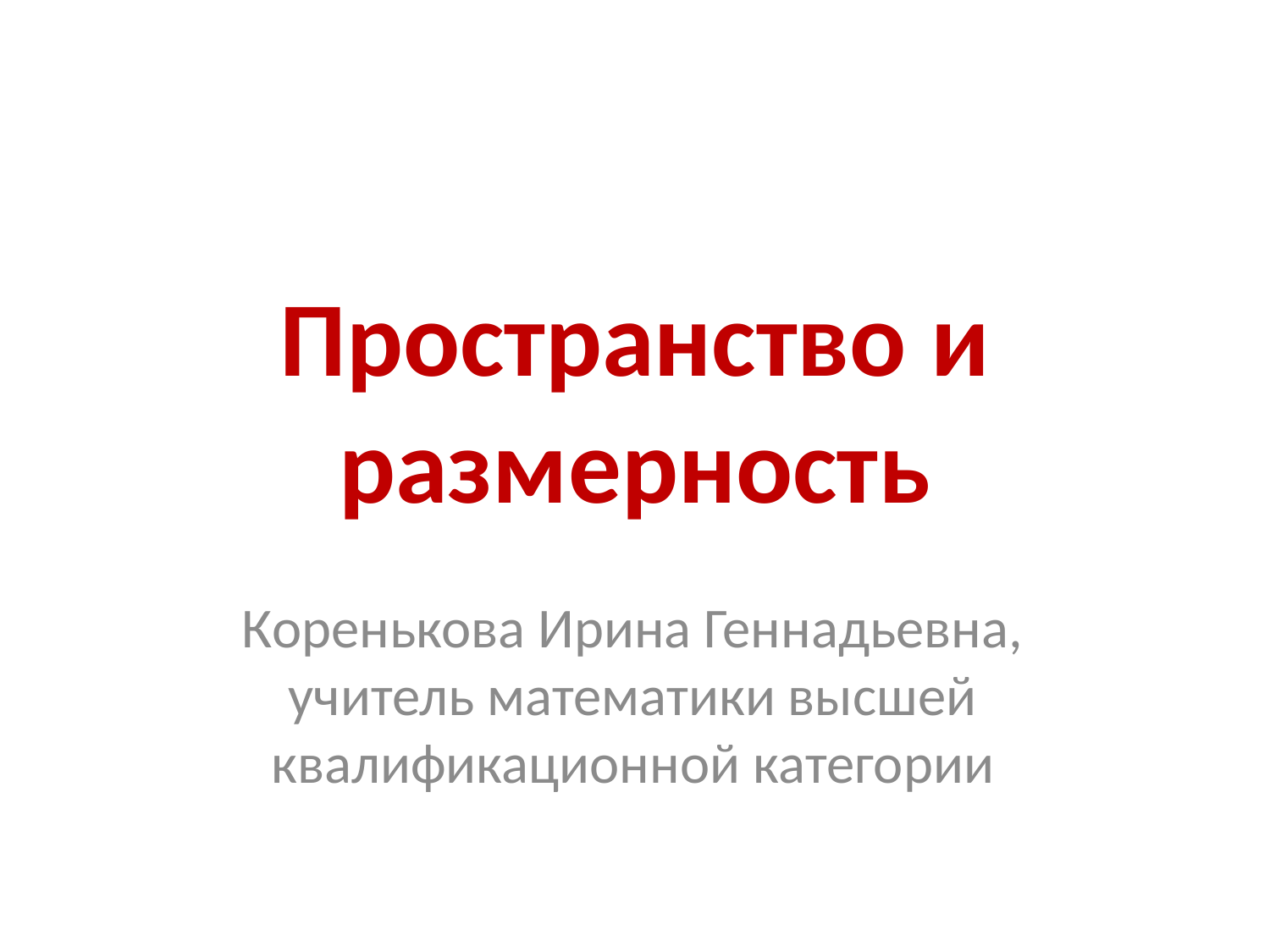

# Пространство и размерность
Коренькова Ирина Геннадьевна, учитель математики высшей квалификационной категории